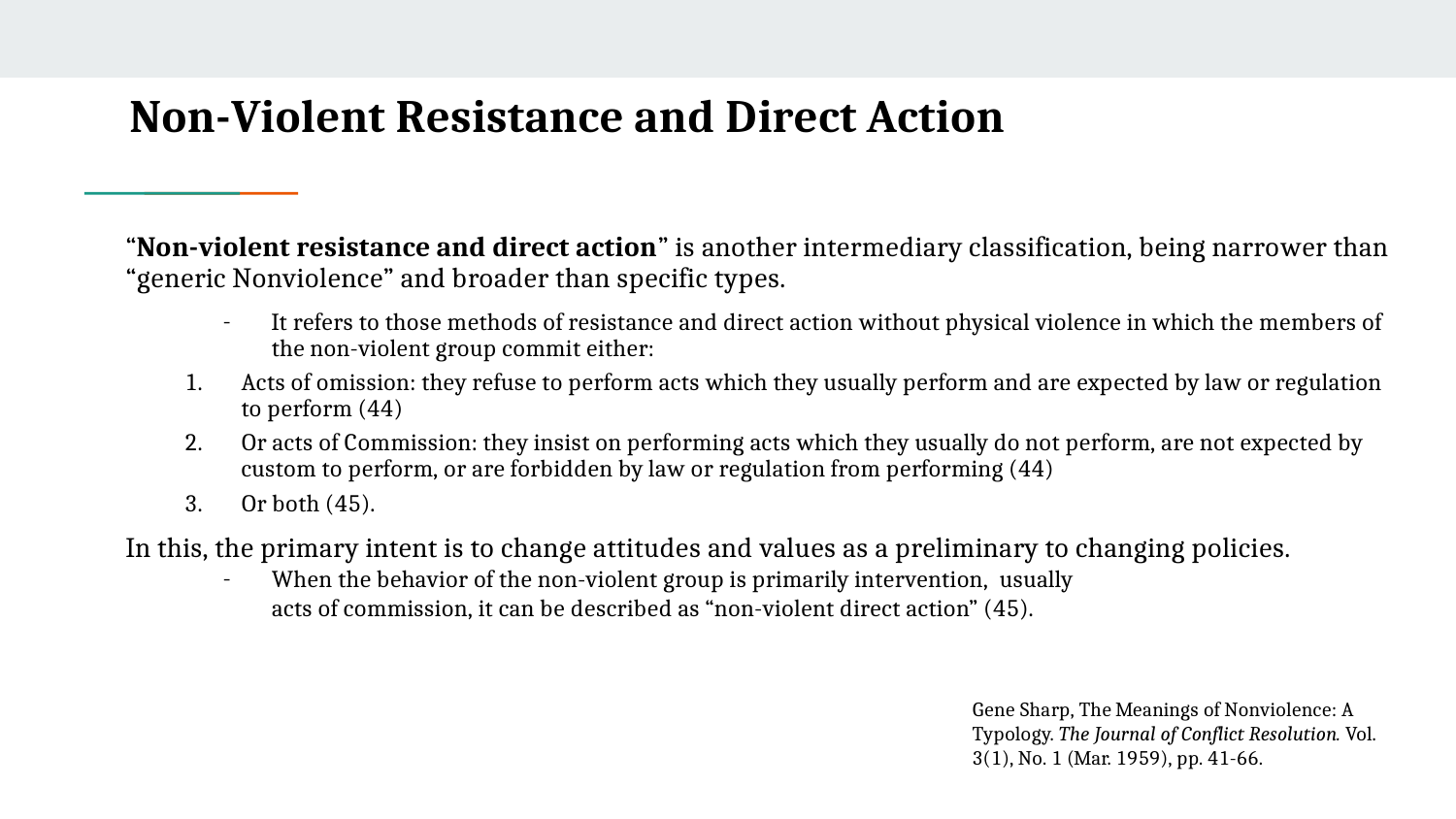

Non-Violent Resistance and Direct Action
“Non-violent resistance and direct action” is another intermediary classification, being narrower than “generic Nonviolence” and broader than specific types.
It refers to those methods of resistance and direct action without physical violence in which the members of the non-violent group commit either:
Acts of omission: they refuse to perform acts which they usually perform and are expected by law or regulation to perform (44)
Or acts of Commission: they insist on performing acts which they usually do not perform, are not expected by custom to perform, or are forbidden by law or regulation from performing (44)
Or both (45).
In this, the primary intent is to change attitudes and values as a preliminary to changing policies.
When the behavior of the non-violent group is primarily intervention, 	usually
acts of commission, it can be described as “non-violent direct action” (45).

Gene Sharp, The Meanings of Nonviolence: A Typology. The Journal of Conflict Resolution. Vol. 3(1), No. 1 (Mar. 1959), pp. 41-66.